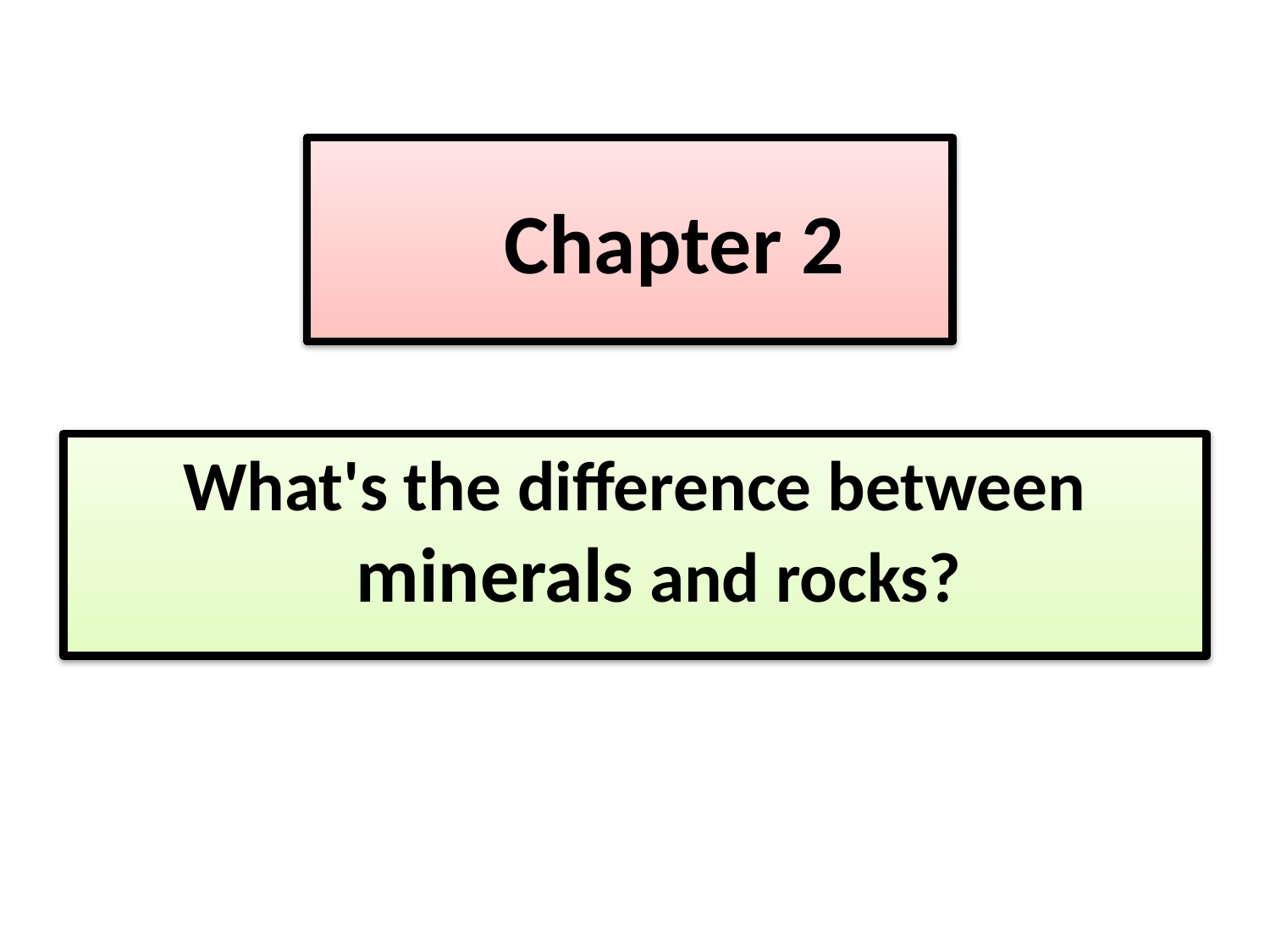

Chapter 2
What's the difference between minerals and rocks?